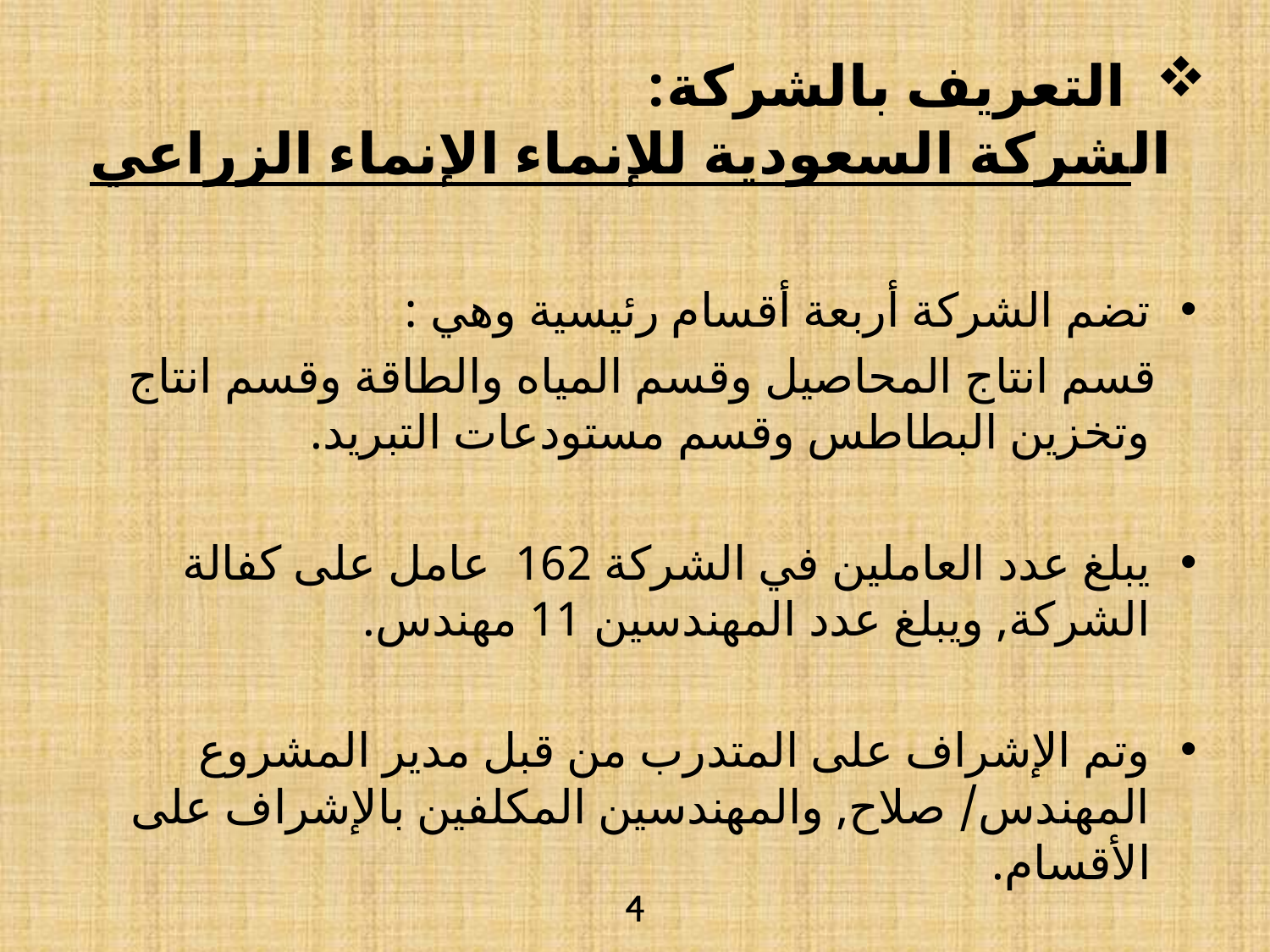

# التعريف بالشركة:                          الشركة السعودية للإنماء الإنماء الزراعي
تضم الشركة أربعة أقسام رئيسية وهي :
   قسم انتاج المحاصيل وقسم المياه والطاقة وقسم انتاج وتخزين البطاطس وقسم مستودعات التبريد.

يبلغ عدد العاملين في الشركة 162  عامل على كفالة الشركة, ويبلغ عدد المهندسين 11 مهندس.

وتم الإشراف على المتدرب من قبل مدير المشروع المهندس/ صلاح, والمهندسين المكلفين بالإشراف على الأقسام.
4